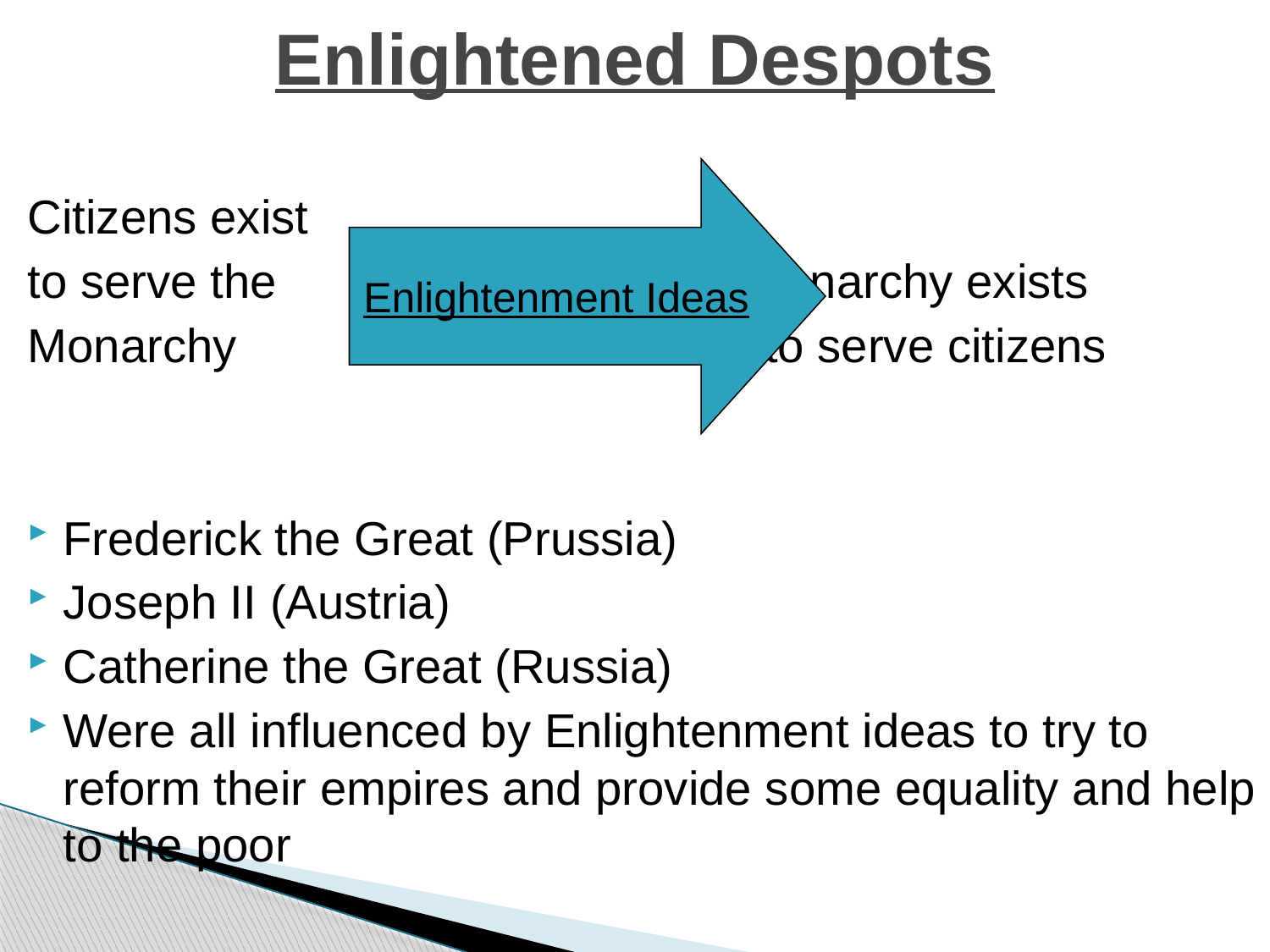

# Enlightened Despots

Citizens exist
to serve the 			             Monarchy exists
Monarchy 				     to serve citizens

Frederick the Great (Prussia)
Joseph II (Austria)
Catherine the Great (Russia)
Were all influenced by Enlightenment ideas to try to reform their empires and provide some equality and help to the poor
Enlightenment Ideas